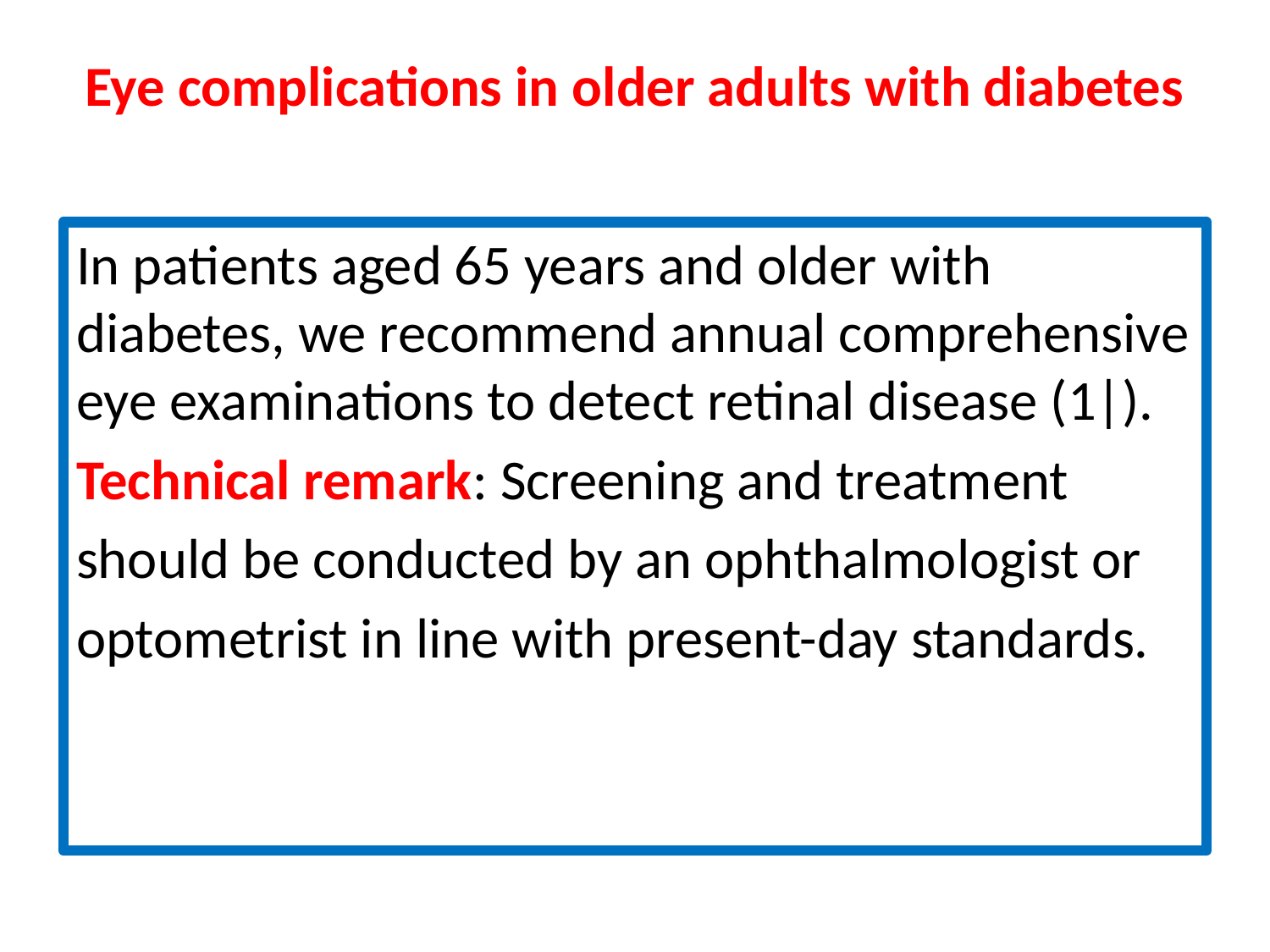

# Eye complications in older adults with diabetes
In patients aged 65 years and older with diabetes, we recommend annual comprehensive eye examinations to detect retinal disease (1|).
Technical remark: Screening and treatment
should be conducted by an ophthalmologist or
optometrist in line with present-day standards.